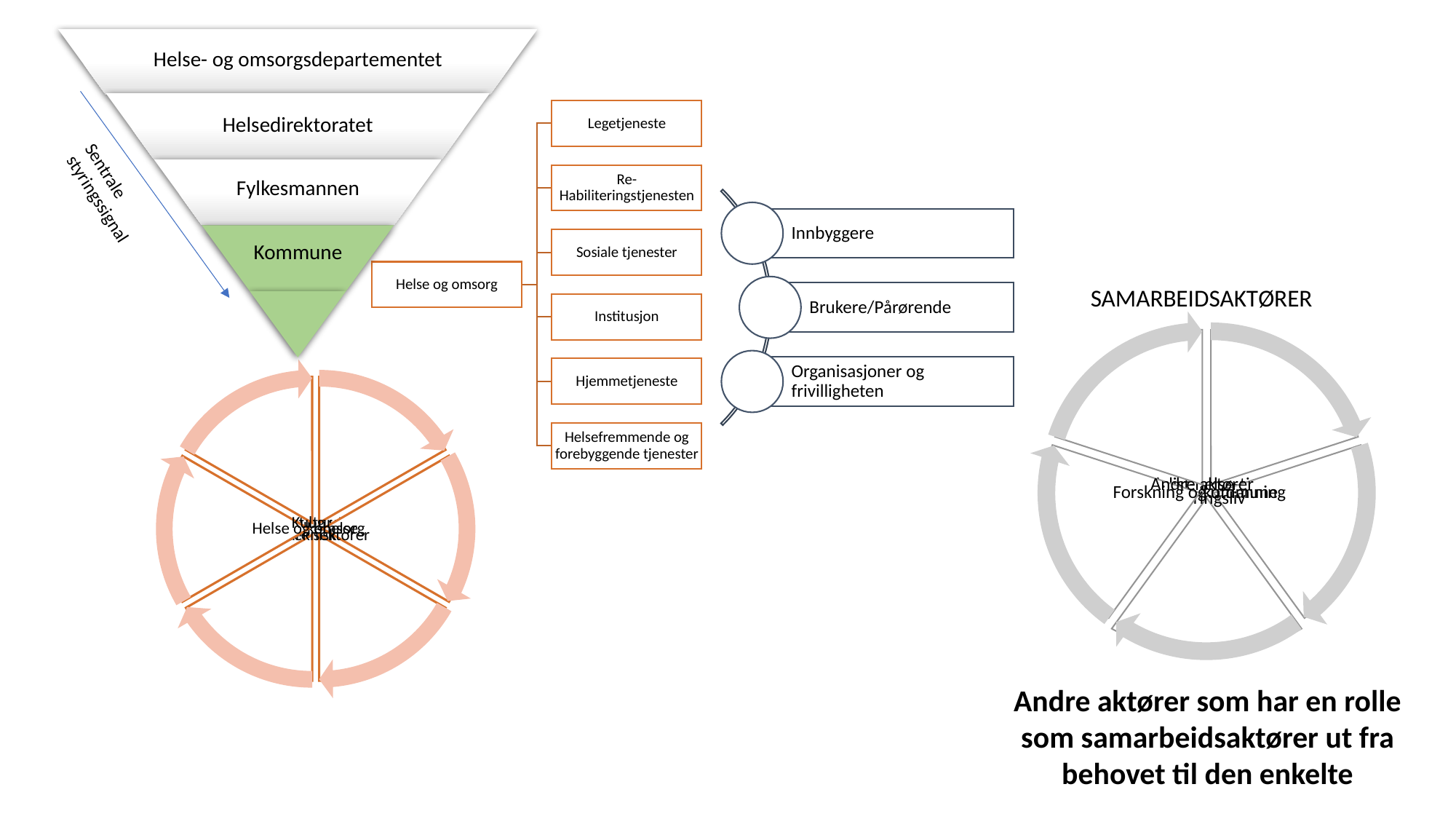

Helse- og omsorgsdepartementet
Helsedirektoratet
Fylkesmannen
Kommune

Helse og omsorg
Legetjeneste
Re-Habiliteringstjenesten
Sosiale tjenester
Institusjon
Hjemmetjeneste
Helsefremmende og forebyggende tjenester
Sentrale styringssignal
Innbyggere
Brukere/Pårørende
Organisasjoner og frivilligheten
SAMARBEIDSAKTØRER
Spesialist-helse-tjeneste
Fylkes- kommune
Næringsliv
Forskning og utdanning
Andre aktører
Oppvekst og utdanning
Folkehelse
Andre sektorer
Teknisk
Helse og omsorg
Kultur
Andre aktører som har en rolle som samarbeidsaktører ut fra behovet til den enkelte